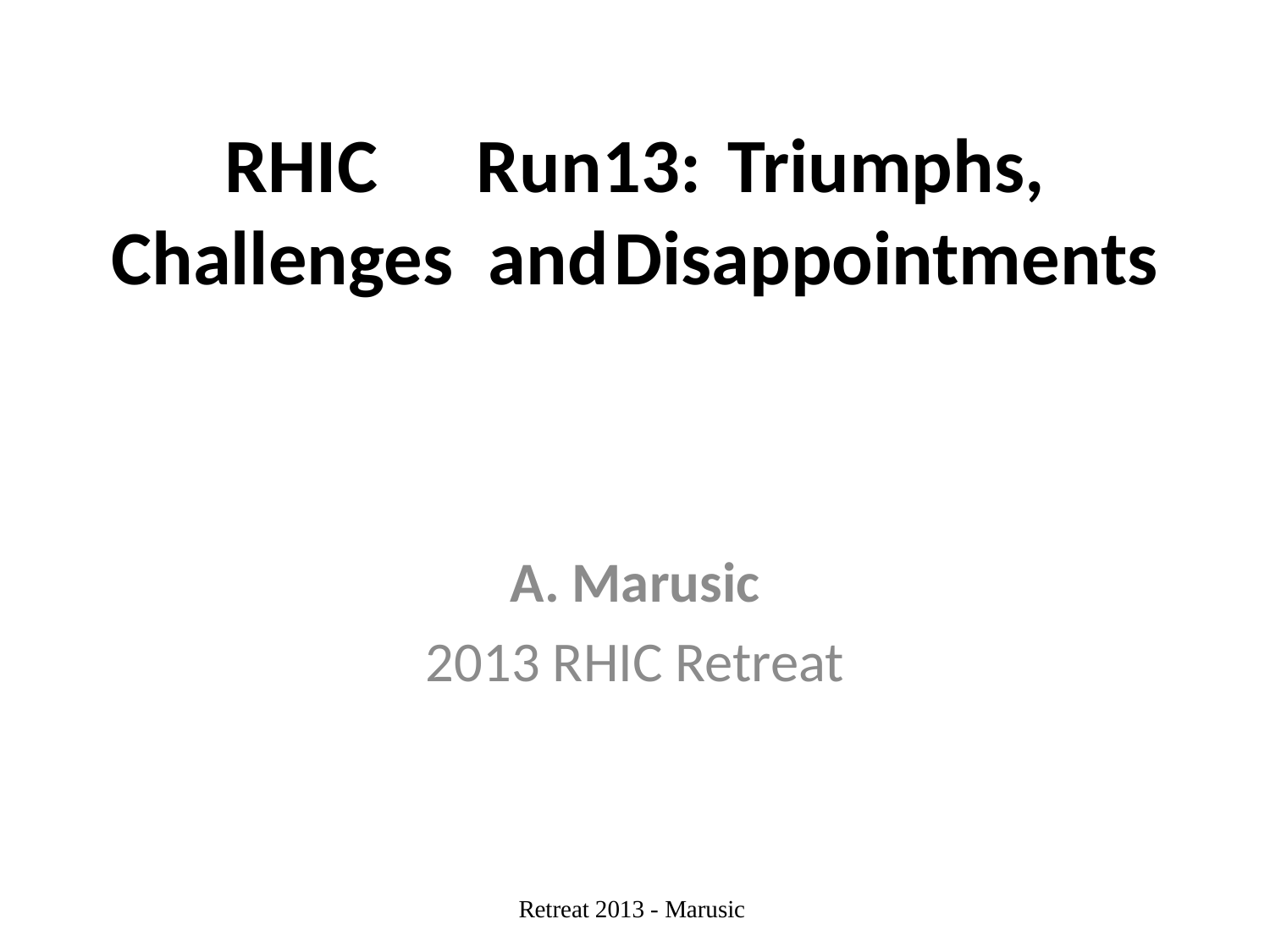

# RHIC	Run­13:	Triumphs, Challenges	and	Disappointments
A. Marusic
2013 RHIC Retreat

Retreat 2013 - Marusic